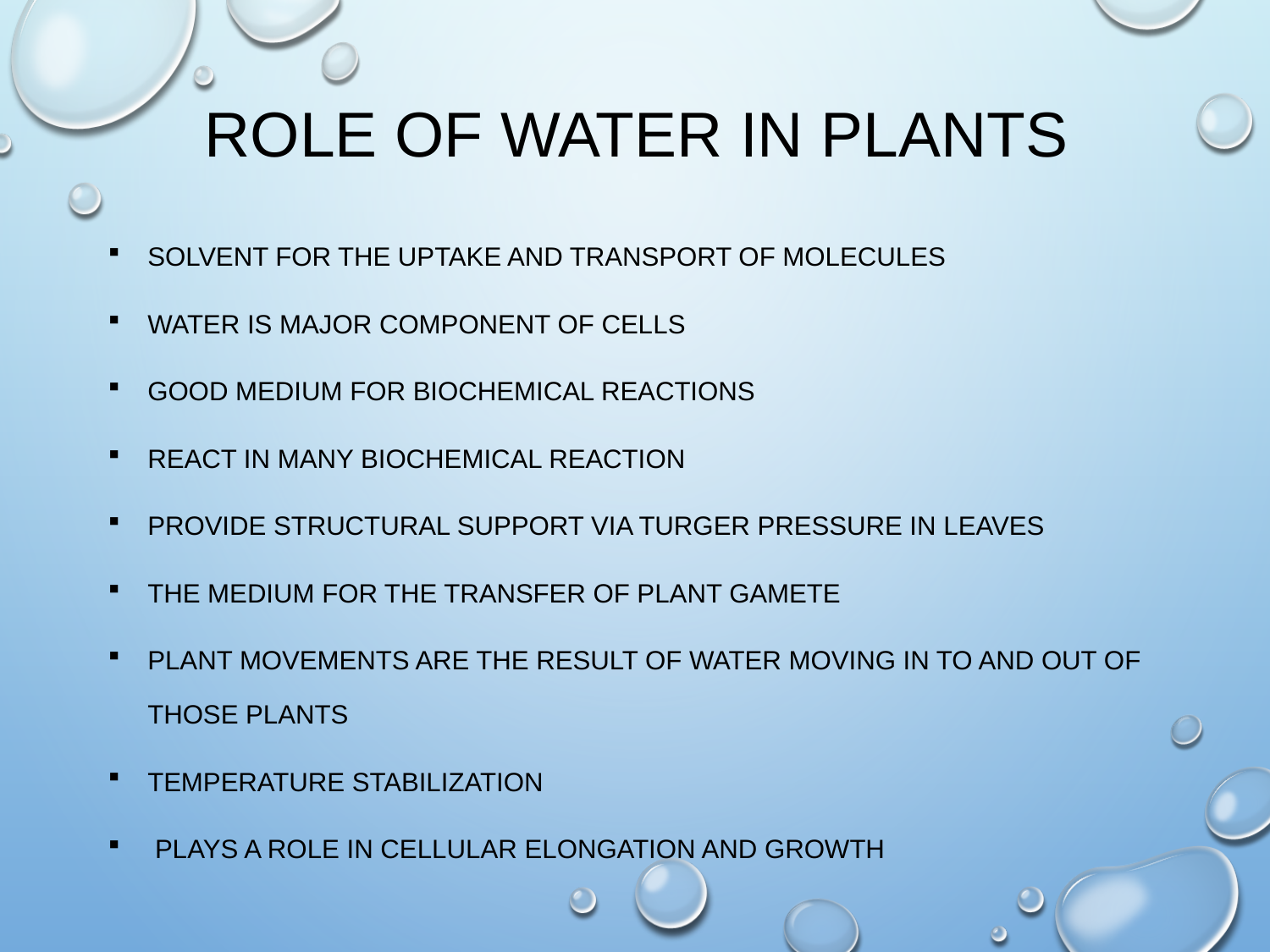

# Role of Water in plants
Solvent for the uptake and transport of molecules
Water is major component of cells
Good medium for biochemical reactions
React in many biochemical reaction
Provide structural support via turger pressure in leaves
The medium for the transfer of plant gamete
Plant movements are the result of water moving in to and out of those plants
Temperature stabilization
 Plays a role in cellular elongation and growth